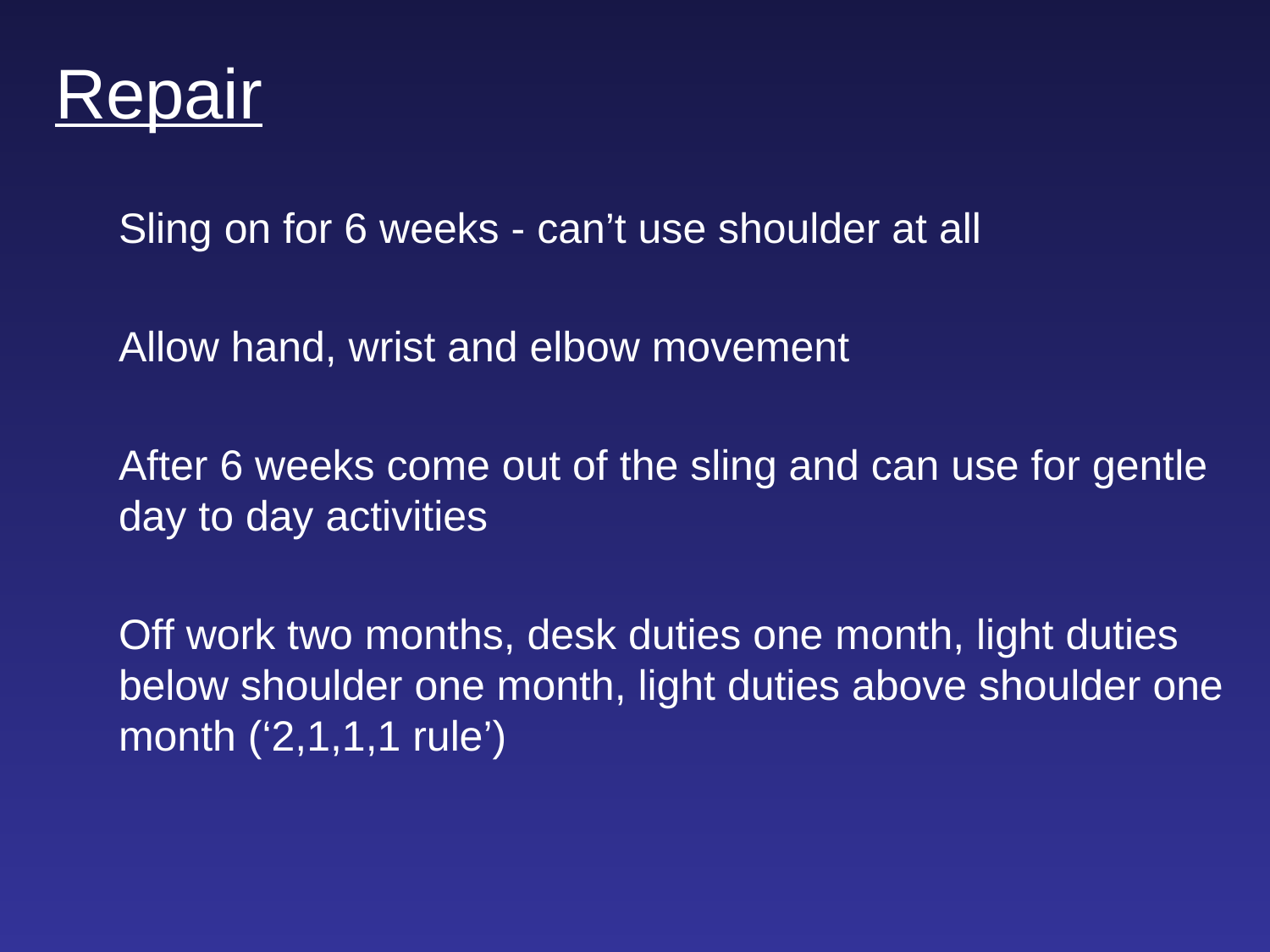

Repair

Sling on for 6 weeks - can’t use shoulder at all

Allow hand, wrist and elbow movement

After 6 weeks come out of the sling and can use for gentle day to day activities

Off work two months, desk duties one month, light duties below shoulder one month, light duties above shoulder one month (‘2,1,1,1 rule’)